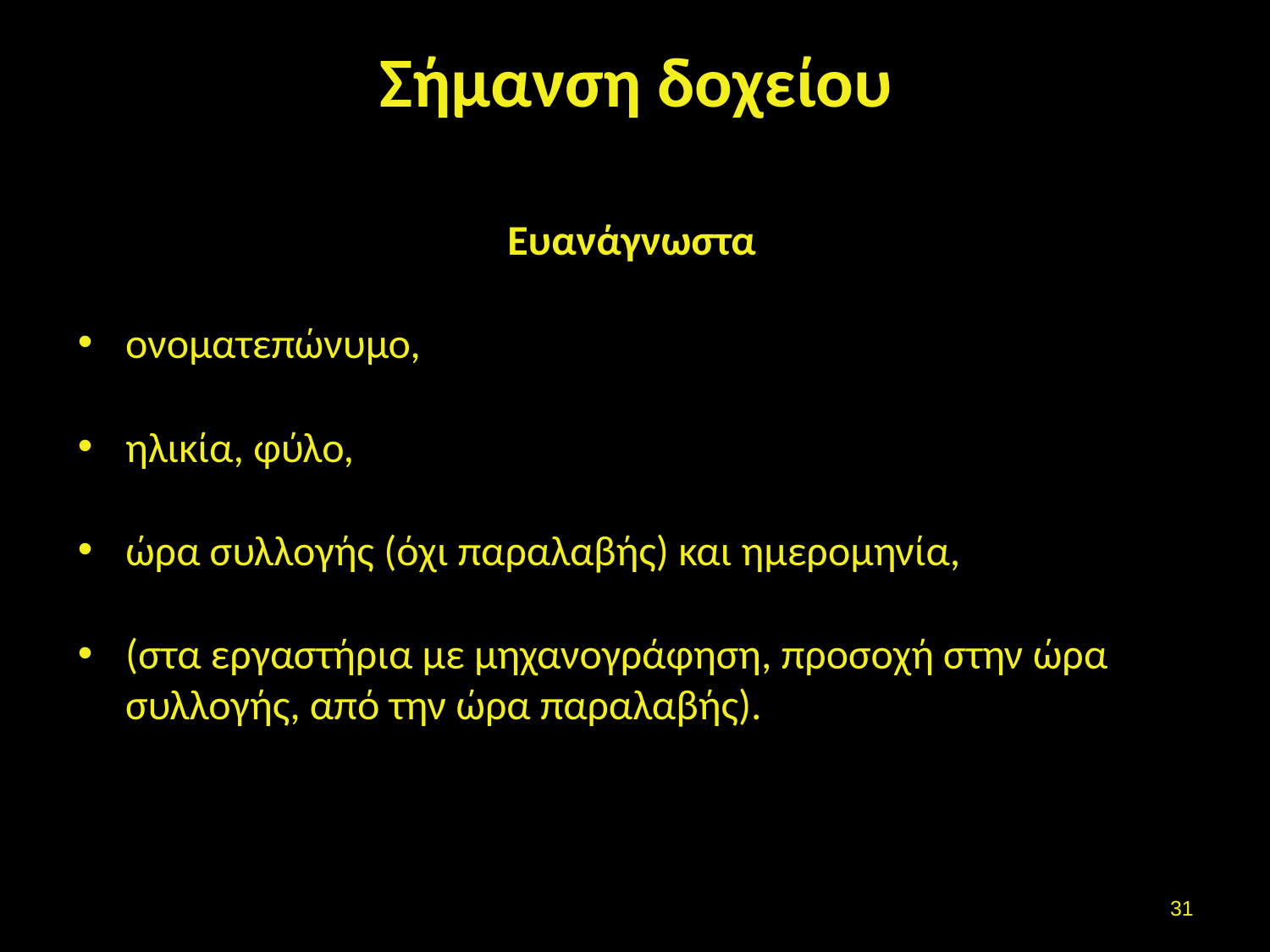

# Σήμανση δοχείου
Ευανάγνωστα
ονοματεπώνυμο,
ηλικία, φύλο,
ώρα συλλογής (όχι παραλαβής) και ημερομηνία,
(στα εργαστήρια με μηχανογράφηση, προσοχή στην ώρα συλλογής, από την ώρα παραλαβής).

31